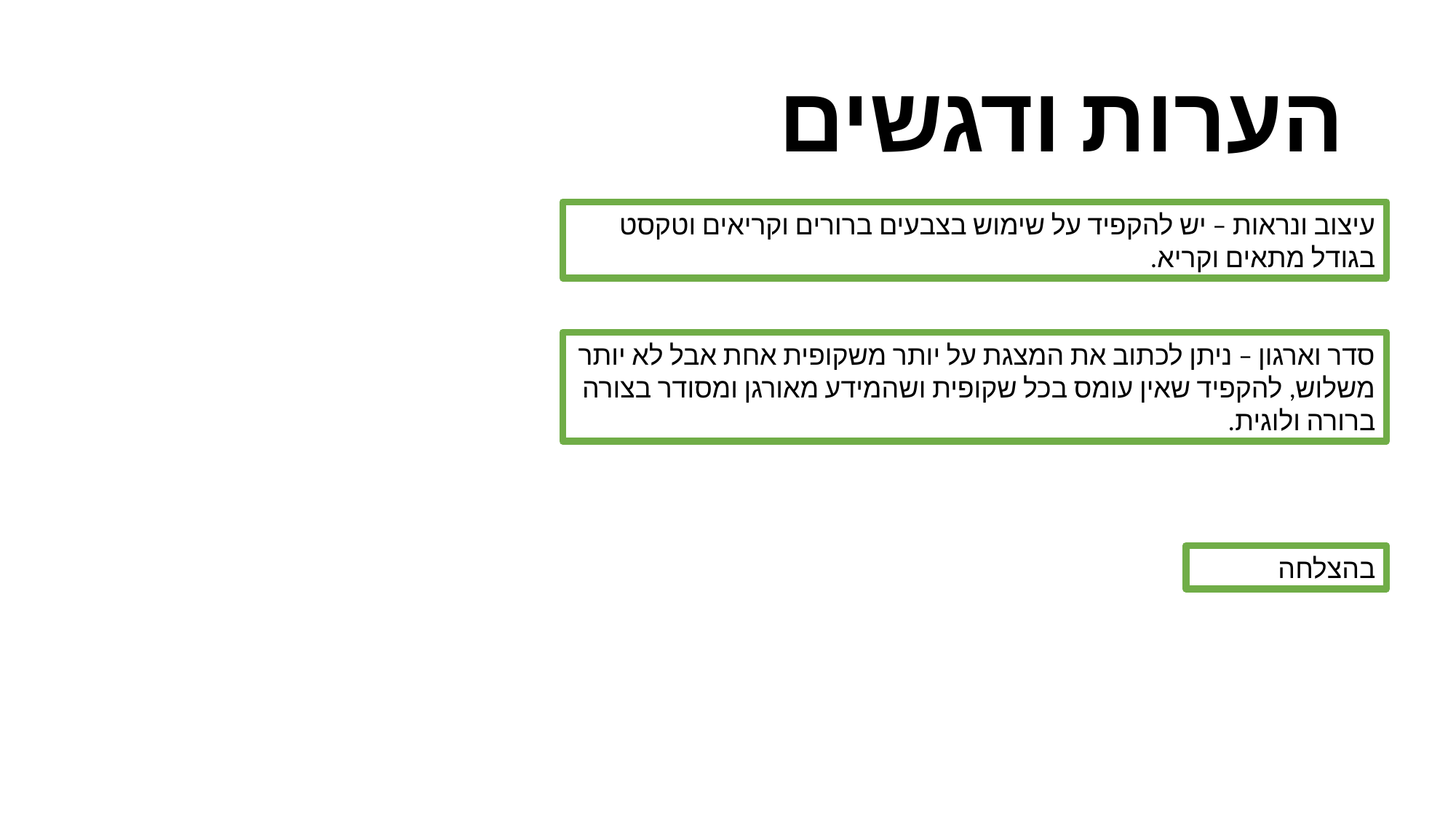

# הערות ודגשים
עיצוב ונראות – יש להקפיד על שימוש בצבעים ברורים וקריאים וטקסט בגודל מתאים וקריא.
סדר וארגון – ניתן לכתוב את המצגת על יותר משקופית אחת אבל לא יותר משלוש, להקפיד שאין עומס בכל שקופית ושהמידע מאורגן ומסודר בצורה ברורה ולוגית.
בהצלחה